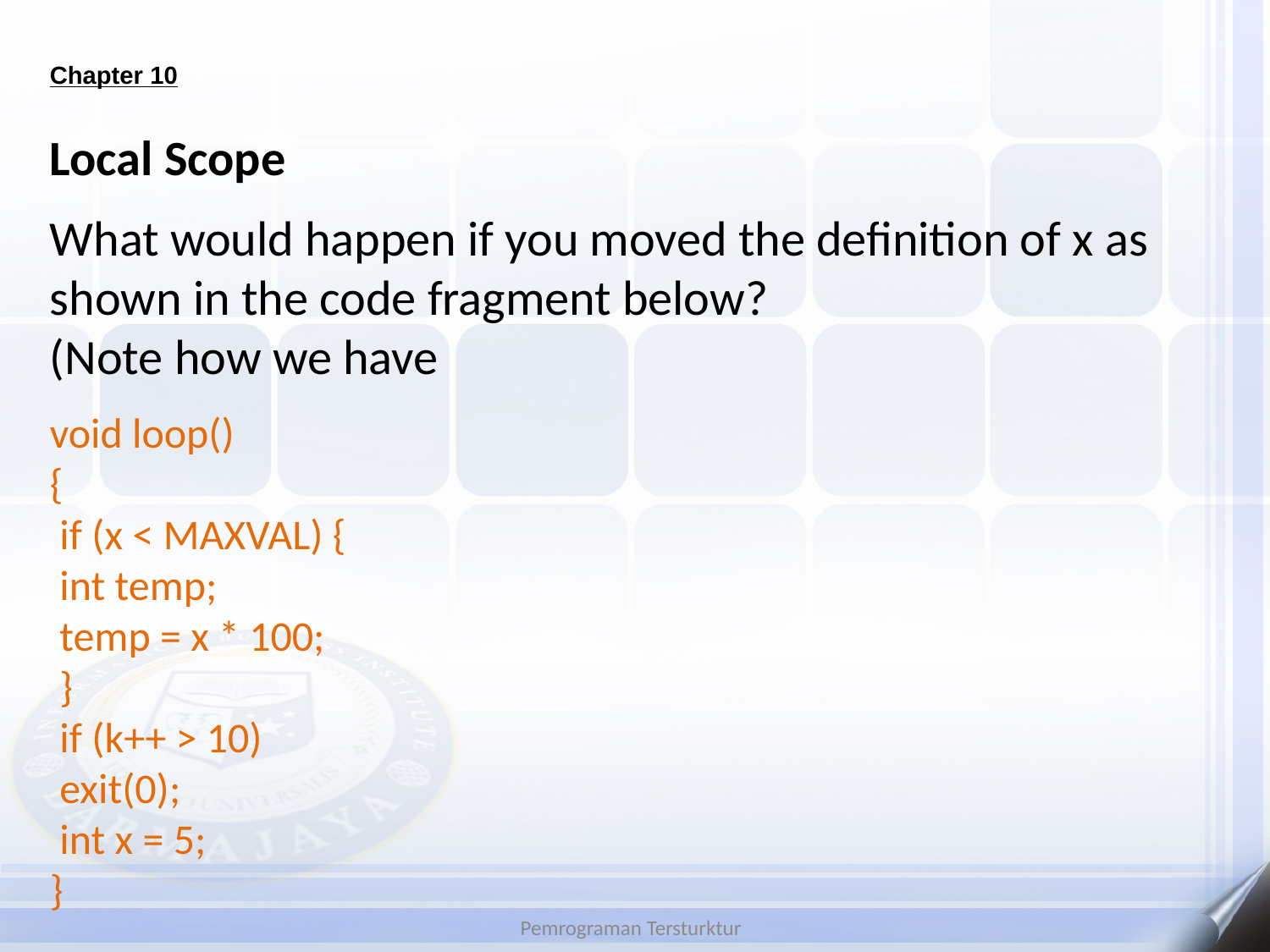

# Chapter 10
Local Scope

What would happen if you moved the definition of x as shown in the code fragment below?
(Note how we have

void loop()
{
 if (x < MAXVAL) {
 int temp;
 temp = x * 100;
 }
 if (k++ > 10)
 exit(0);
 int x = 5;
}
Pemrograman Tersturktur